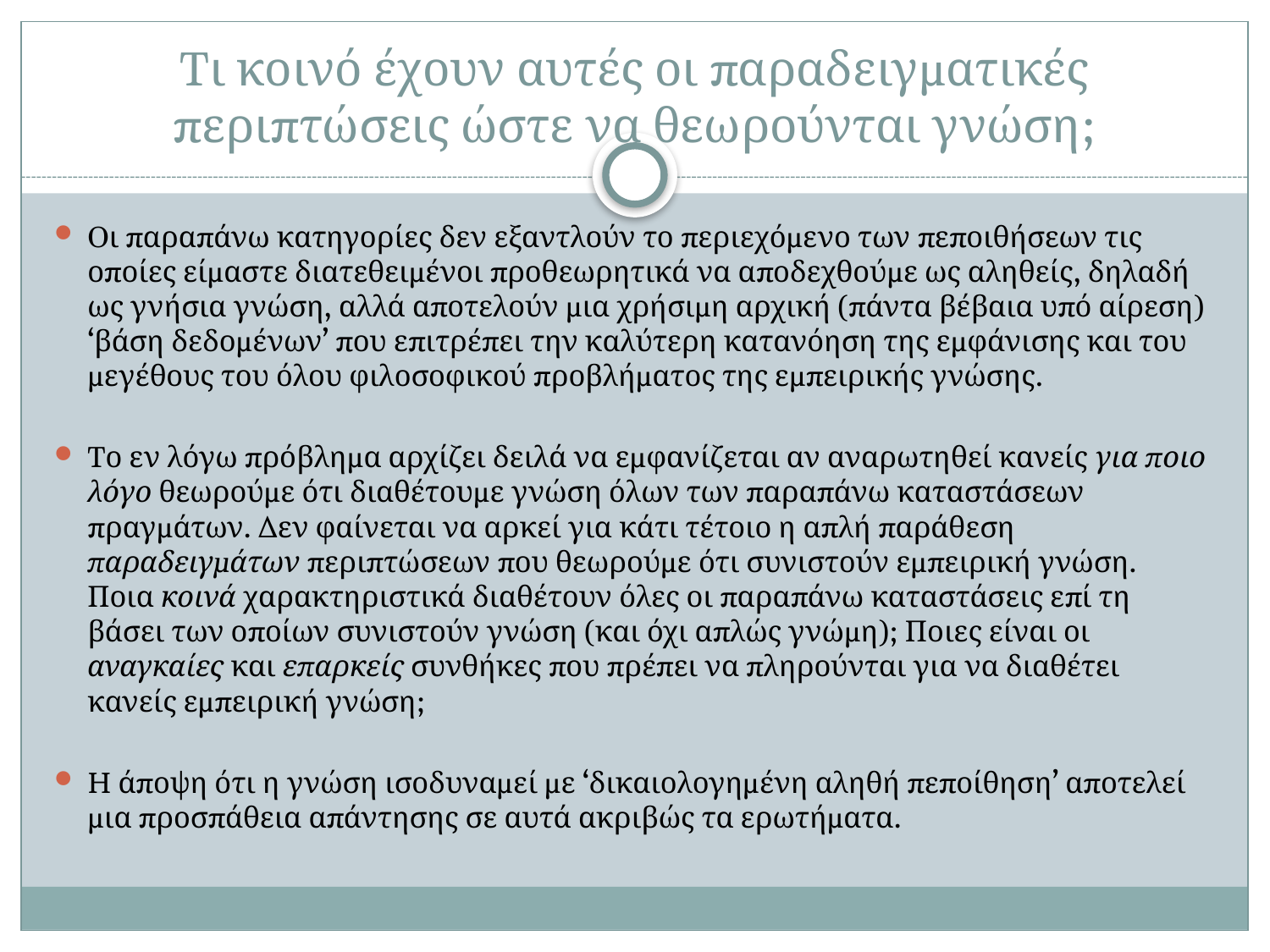

# Τι κοινό έχουν αυτές οι παραδειγματικές περιπτώσεις ώστε να θεωρούνται γνώση;
Οι παραπάνω κατηγορίες δεν εξαντλούν το περιεχόμενο των πεποιθήσεων τις οποίες είμαστε διατεθειμένοι προθεωρητικά να αποδεχθούμε ως αληθείς, δηλαδή ως γνήσια γνώση, αλλά αποτελούν μια χρήσιμη αρχική (πάντα βέβαια υπό αίρεση) ‘βάση δεδομένων’ που επιτρέπει την καλύτερη κατανόηση της εμφάνισης και του μεγέθους του όλου φιλοσοφικού προβλήματος της εμπειρικής γνώσης.

Το εν λόγω πρόβλημα αρχίζει δειλά να εμφανίζεται αν αναρωτηθεί κανείς για ποιο λόγο θεωρούμε ότι διαθέτουμε γνώση όλων των παραπάνω καταστάσεων πραγμάτων. Δεν φαίνεται να αρκεί για κάτι τέτοιο η απλή παράθεση παραδειγμάτων περιπτώσεων που θεωρούμε ότι συνιστούν εμπειρική γνώση. Ποια κοινά χαρακτηριστικά διαθέτουν όλες οι παραπάνω καταστάσεις επί τη βάσει των οποίων συνιστούν γνώση (και όχι απλώς γνώμη); Ποιες είναι οι αναγκαίες και επαρκείς συνθήκες που πρέπει να πληρούνται για να διαθέτει κανείς εμπειρική γνώση;

Η άποψη ότι η γνώση ισοδυναμεί με ‘δικαιολογημένη αληθή πεποίθηση’ αποτελεί μια προσπάθεια απάντησης σε αυτά ακριβώς τα ερωτήματα.